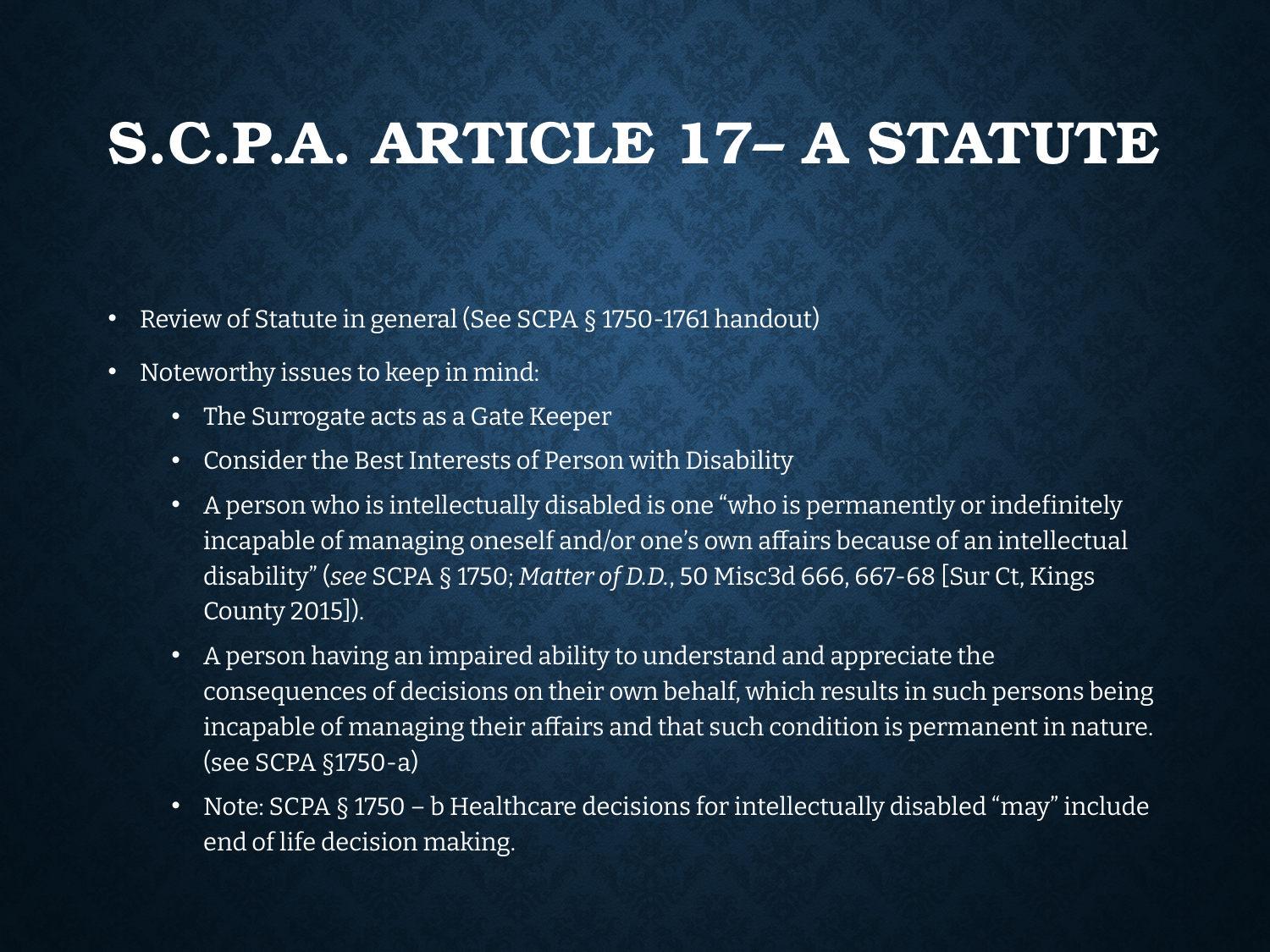

# S.C.P.A. Article 17– A Statute
Review of Statute in general (See SCPA § 1750-1761 handout)
Noteworthy issues to keep in mind:
The Surrogate acts as a Gate Keeper
Consider the Best Interests of Person with Disability
A person who is intellectually disabled is one “who is permanently or indefinitely incapable of managing oneself and/or one’s own affairs because of an intellectual disability” (see SCPA § 1750; Matter of D.D., 50 Misc3d 666, 667-68 [Sur Ct, Kings County 2015]).
A person having an impaired ability to understand and appreciate the consequences of decisions on their own behalf, which results in such persons being incapable of managing their affairs and that such condition is permanent in nature.(see SCPA §1750-a)
Note: SCPA § 1750 – b Healthcare decisions for intellectually disabled “may” include end of life decision making.